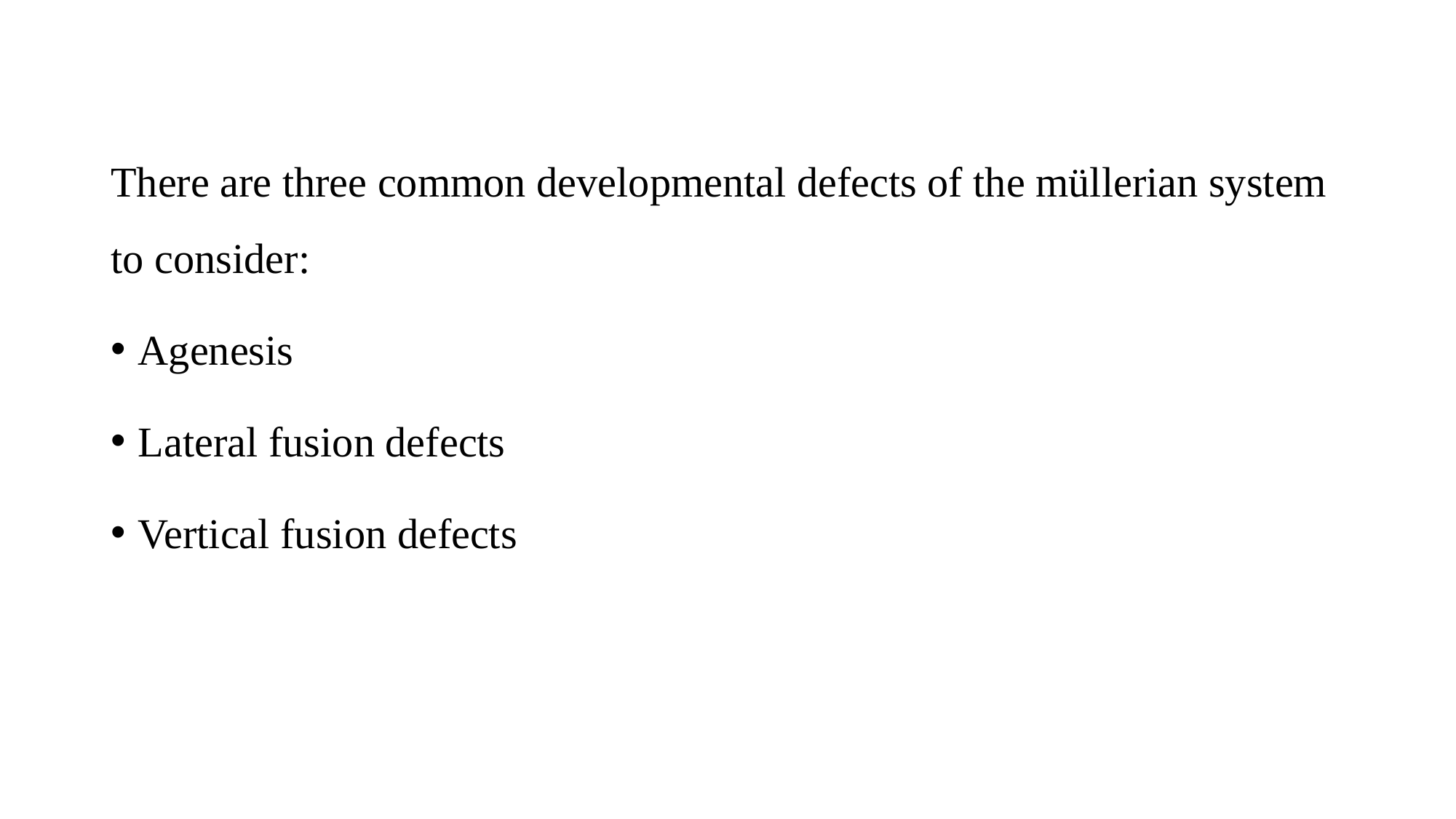

There are three common developmental defects of the müllerian system to consider:
Agenesis
Lateral fusion defects
Vertical fusion defects